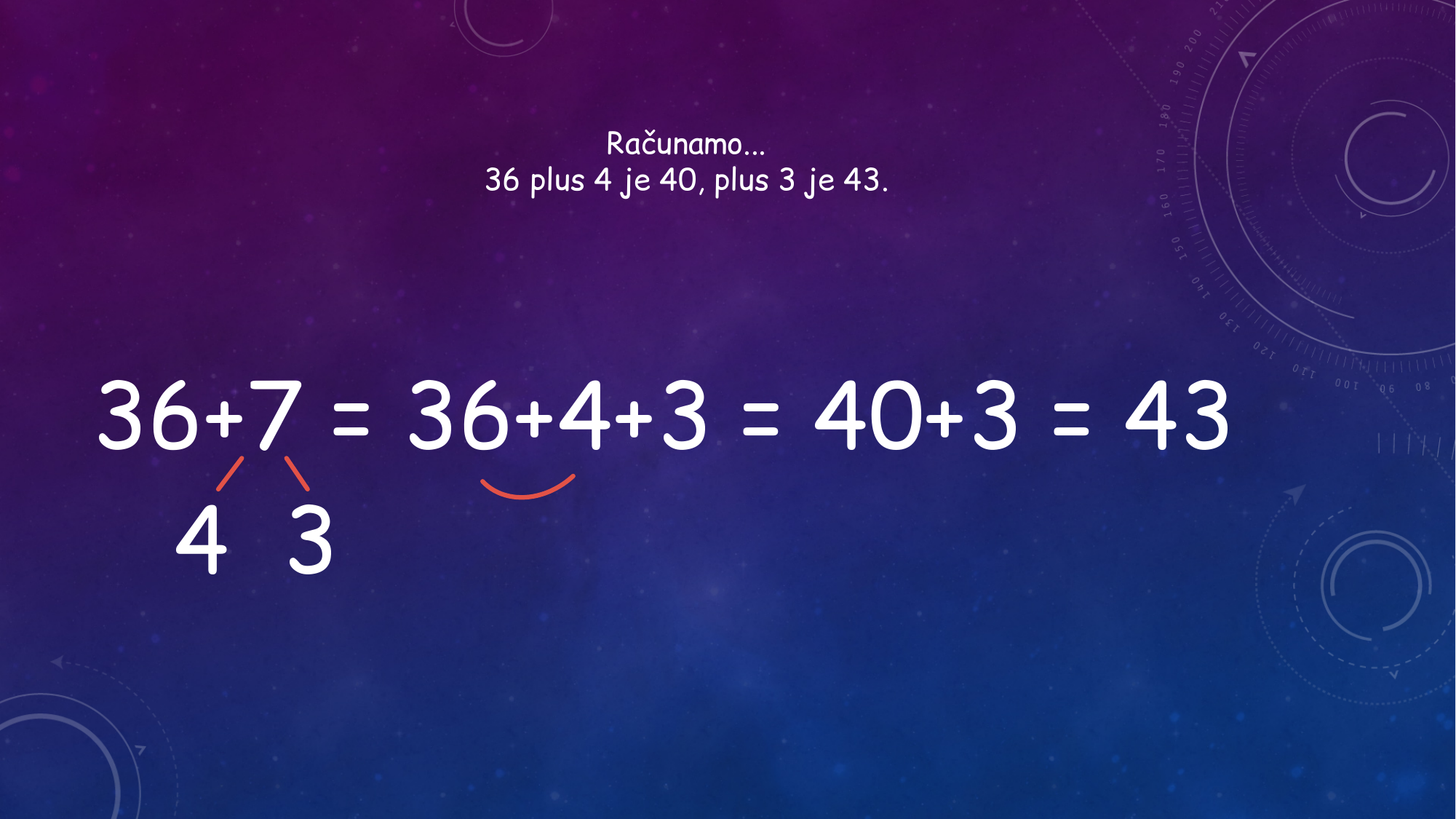

# Računamo... 36 plus 4 je 40, plus 3 je 43.
36+7 = 36+4+3 = 40+3 = 43
   4  3